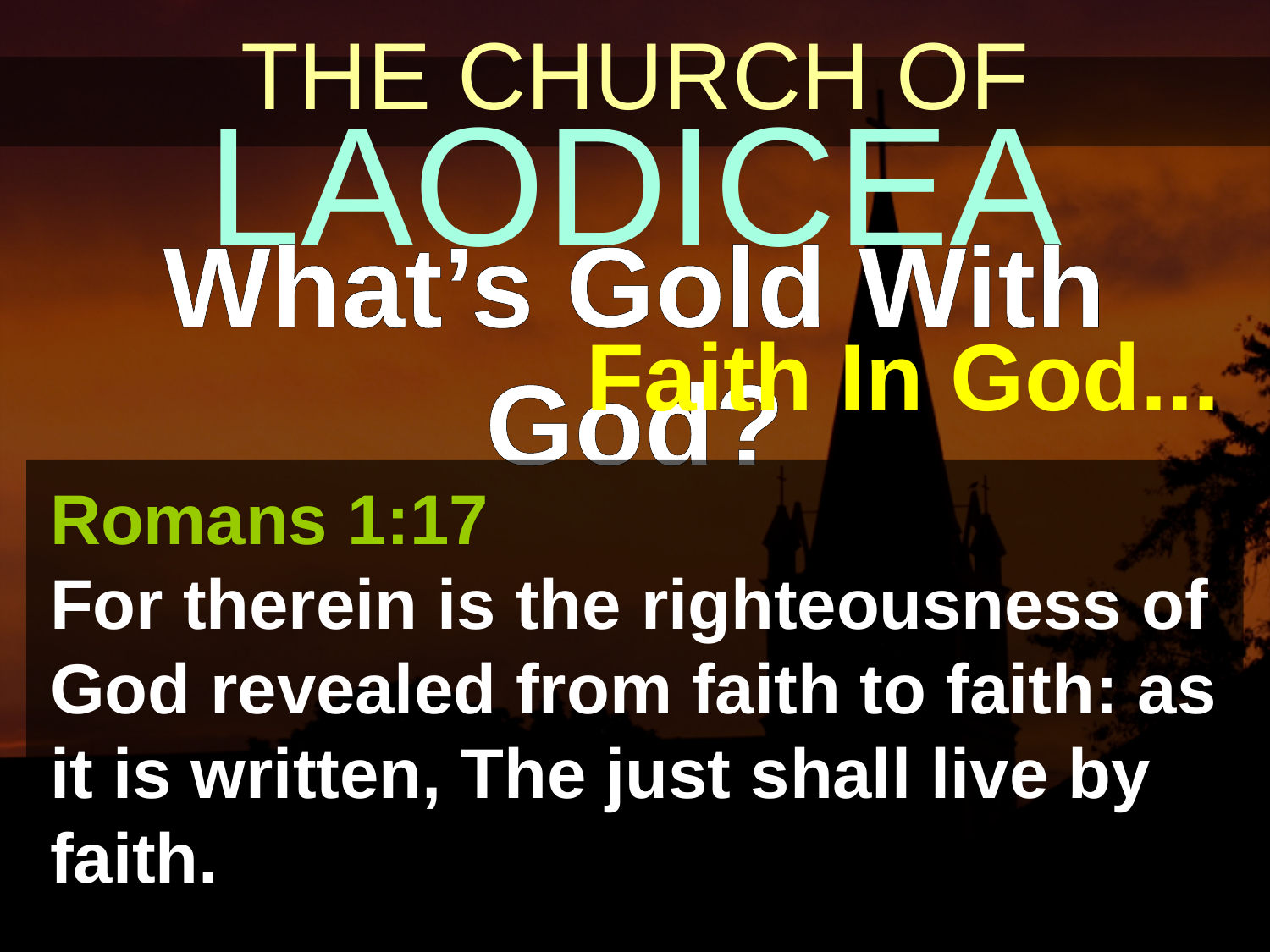

THE CHURCH OF

LAODICEA
What’s Gold With God?
Faith In God...

Romans 1:17
For therein is the righteousness of God revealed from faith to faith: as it is written, The just shall live by faith.